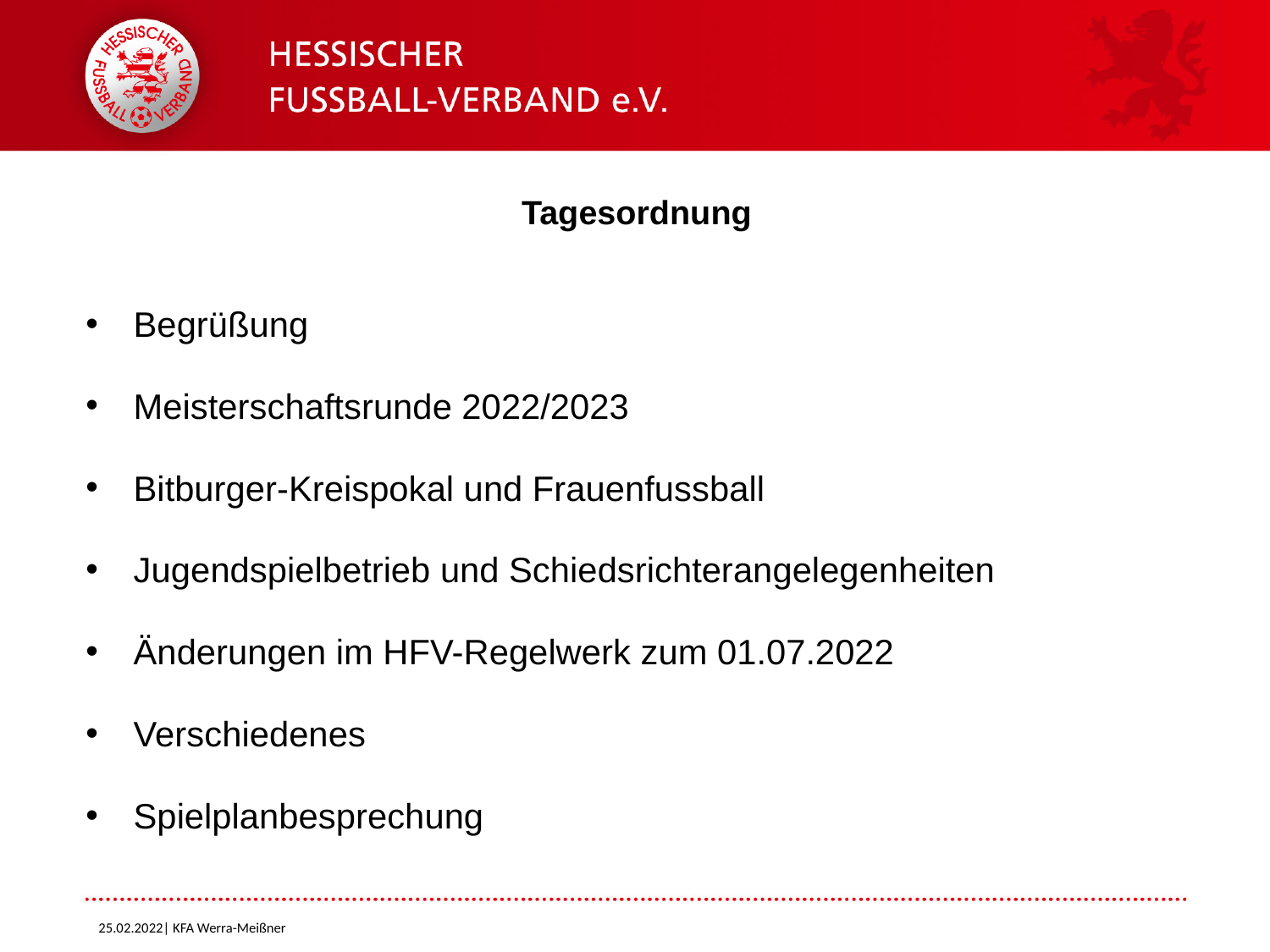

# Tagesordnung

Begrüßung

Meisterschaftsrunde 2022/2023

Bitburger-Kreispokal und Frauenfussball

Jugendspielbetrieb und Schiedsrichterangelegenheiten

Änderungen im HFV-Regelwerk zum 01.07.2022

Verschiedenes

Spielplanbesprechung

25.02.2022| KFA Werra-Meißner